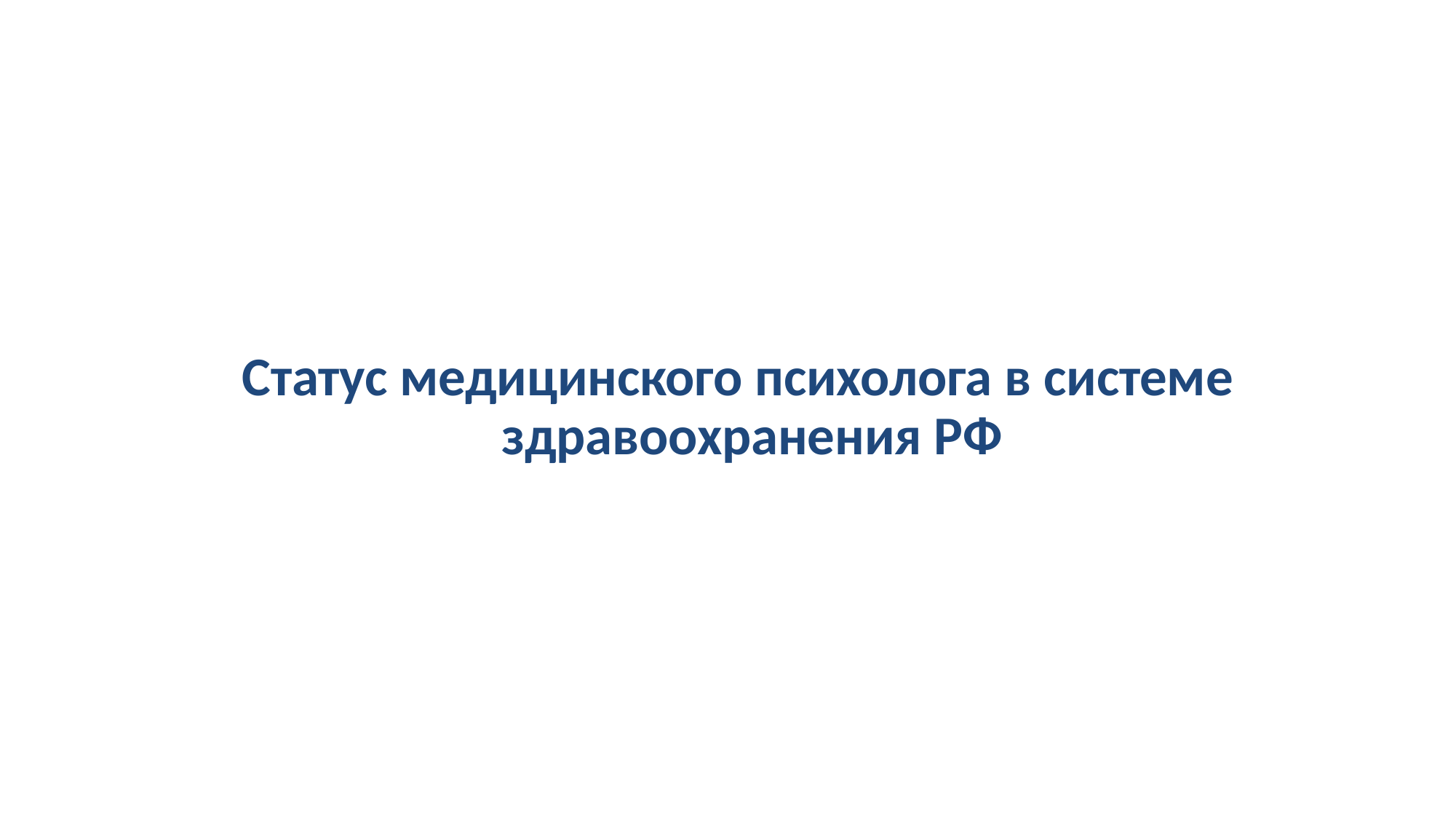

# Статус медицинского психолога в системе  здравоохранения РФ